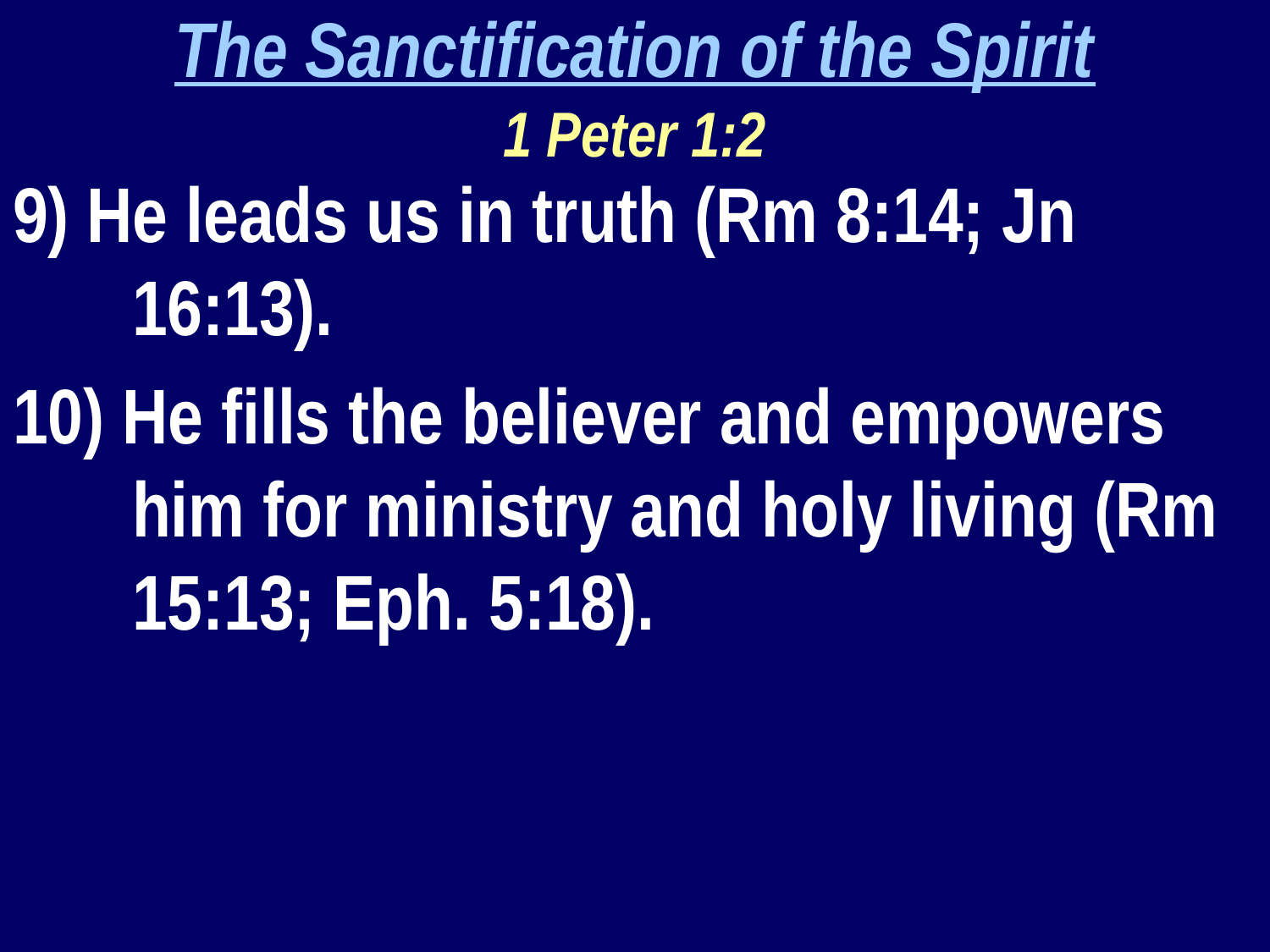

The Sanctification of the Spirit
1 Peter 1:2
9) He leads us in truth (Rm 8:14; Jn 16:13).
10) He fills the believer and empowers him for ministry and holy living (Rm 15:13; Eph. 5:18).